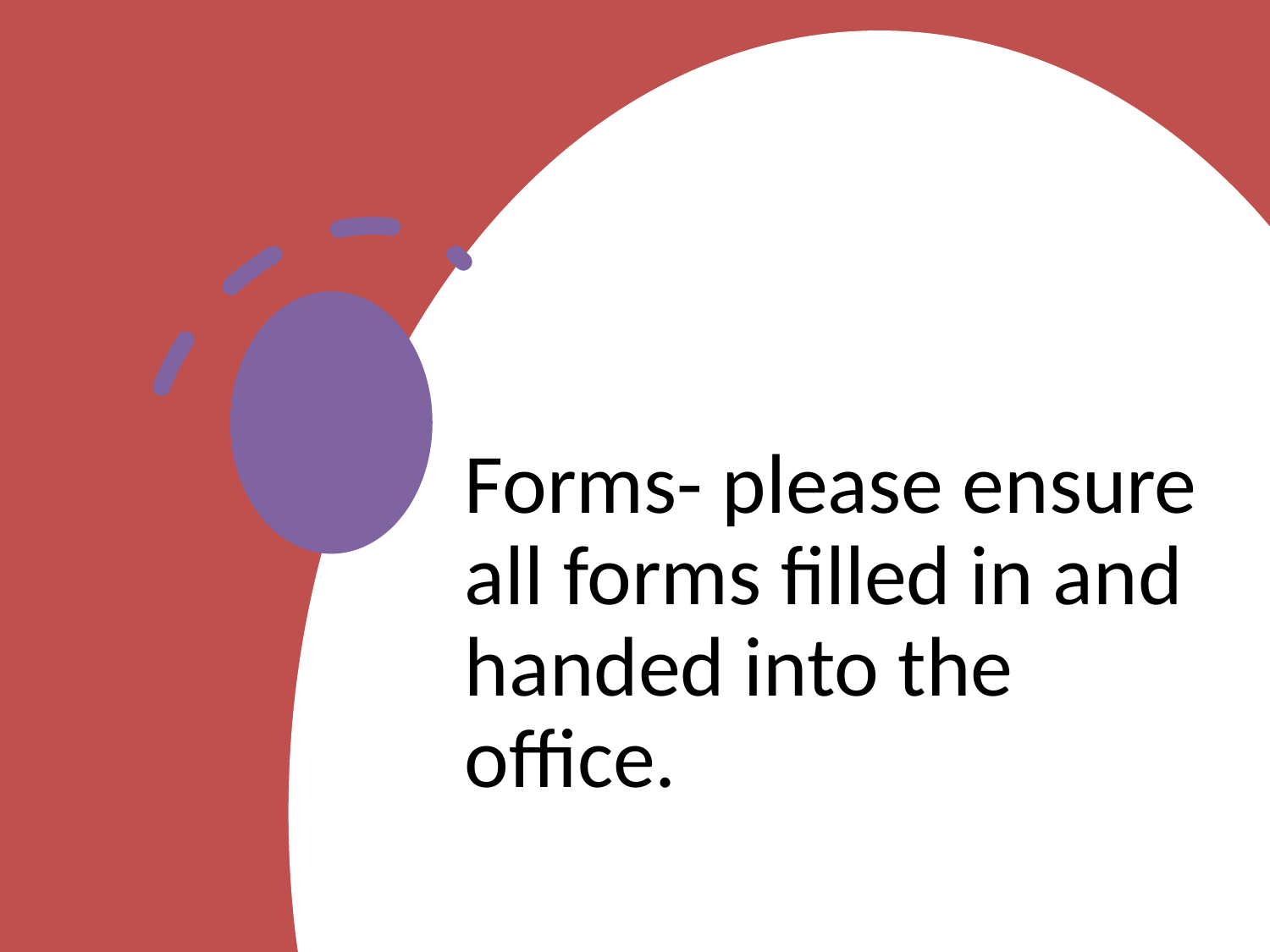

# Forms- please ensure all forms filled in and handed into the office.